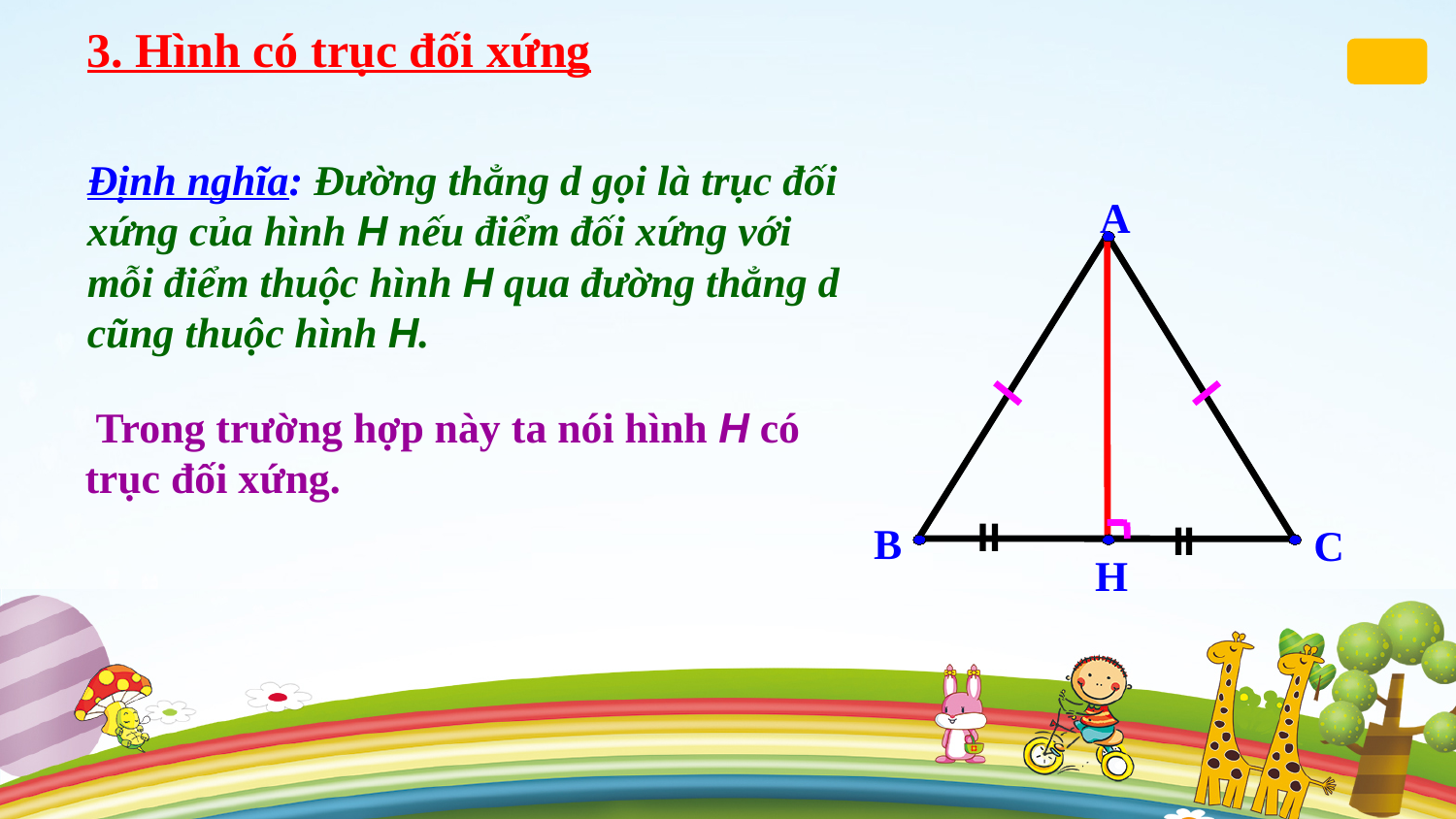

3. Hình có trục đối xứng
Định nghĩa: Đường thẳng d gọi là trục đối xứng của hình H nếu điểm đối xứng với mỗi điểm thuộc hình H qua đường thẳng d cũng thuộc hình H.
A

B
C

H

 Trong trường hợp này ta nói hình H có trục đối xứng.